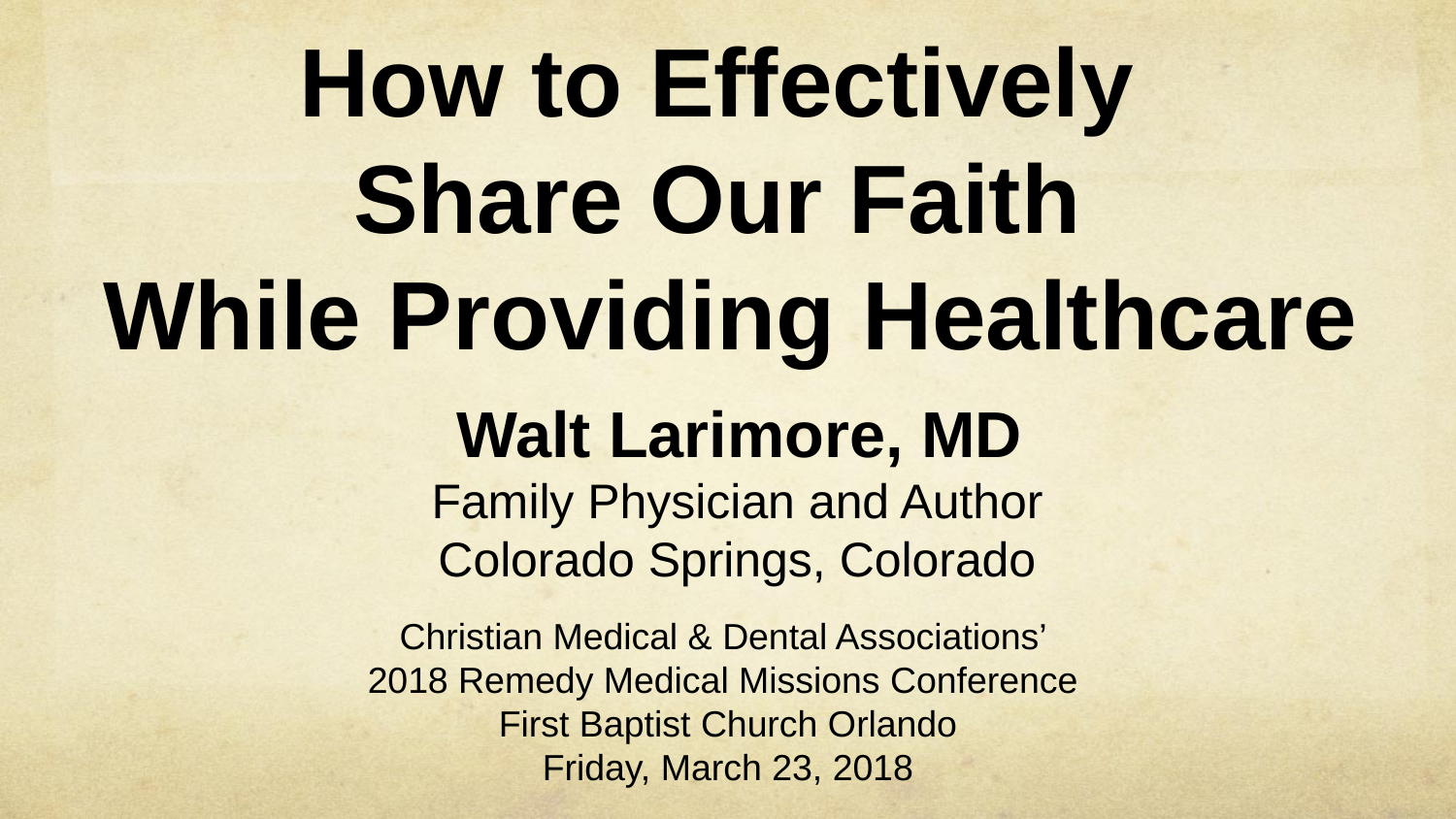

# How to Effectively Share Our Faith While Providing Healthcare
 Walt Larimore, MD
 Family Physician and Author
 Colorado Springs, Colorado
Christian Medical & Dental Associations’
2018 Remedy Medical Missions Conference
First Baptist Church Orlando
Friday, March 23, 2018